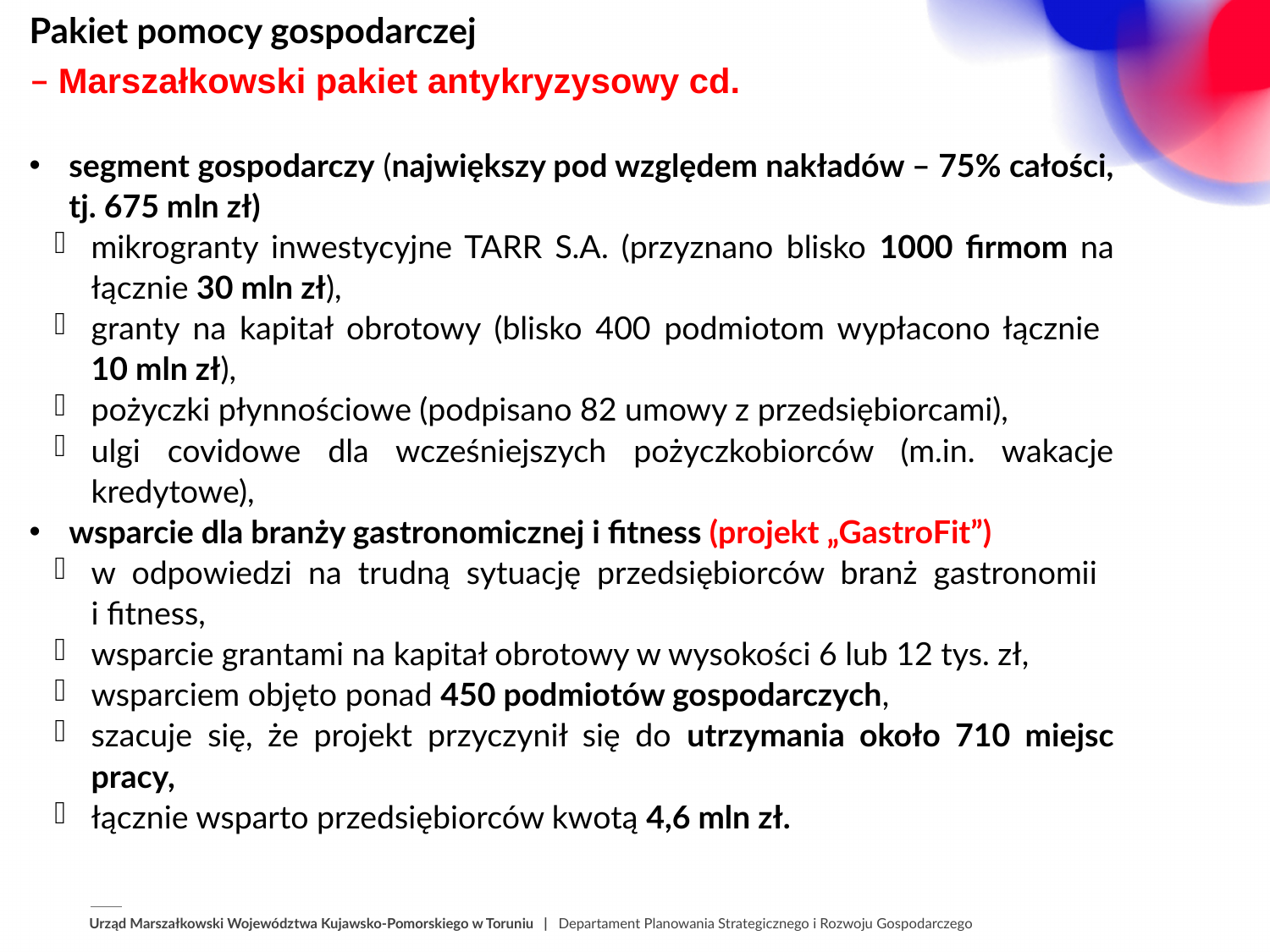

Pakiet pomocy gospodarczej
– Marszałkowski pakiet antykryzysowy cd.
segment gospodarczy (największy pod względem nakładów – 75% całości, tj. 675 mln zł)
mikrogranty inwestycyjne TARR S.A. (przyznano blisko 1000 firmom na łącznie 30 mln zł),
granty na kapitał obrotowy (blisko 400 podmiotom wypłacono łącznie
10 mln zł),
pożyczki płynnościowe (podpisano 82 umowy z przedsiębiorcami),
ulgi covidowe dla wcześniejszych pożyczkobiorców (m.in. wakacje kredytowe),
wsparcie dla branży gastronomicznej i fitness (projekt „GastroFit”)
w odpowiedzi na trudną sytuację przedsiębiorców branż gastronomii
i fitness,
wsparcie grantami na kapitał obrotowy w wysokości 6 lub 12 tys. zł,
wsparciem objęto ponad 450 podmiotów gospodarczych,
szacuje się, że projekt przyczynił się do utrzymania około 710 miejsc pracy,
łącznie wsparto przedsiębiorców kwotą 4,6 mln zł.
Urząd Marszałkowski Województwa Kujawsko-Pomorskiego w Toruniu   |   Departament Planowania Strategicznego i Rozwoju Gospodarczego